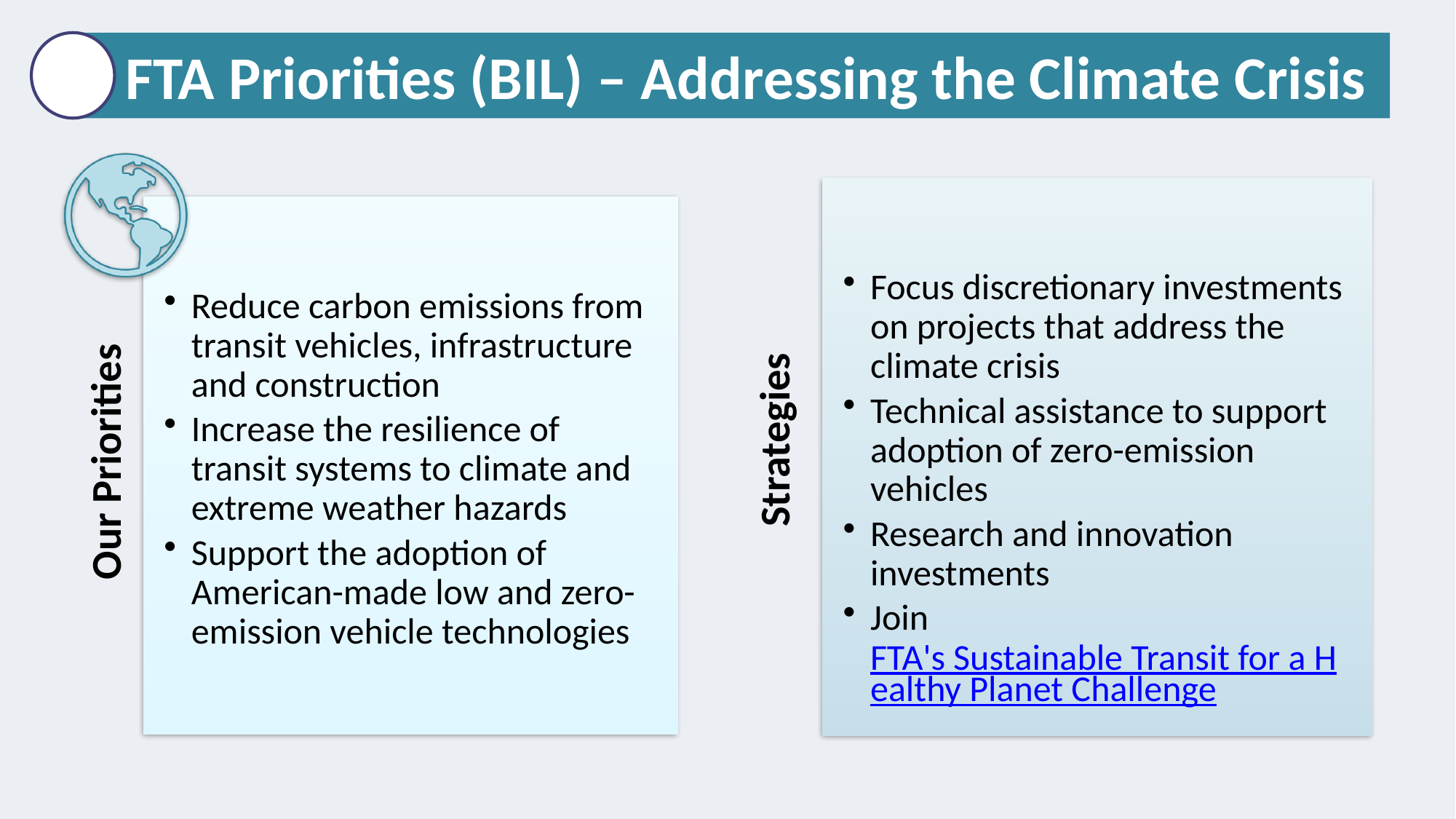

FTA Priorities (BIL) – Addressing the Climate Crisis

Strategies
Focus discretionary investments on projects that address the climate crisis
Technical assistance to support adoption of zero-emission vehicles
Research and innovation investments
Join FTA's Sustainable Transit for a Healthy Planet Challenge
Our Priorities
Reduce carbon emissions from transit vehicles, infrastructure and construction
Increase the resilience of transit systems to climate and extreme weather hazards
Support the adoption of American-made low and zero-emission vehicle technologies